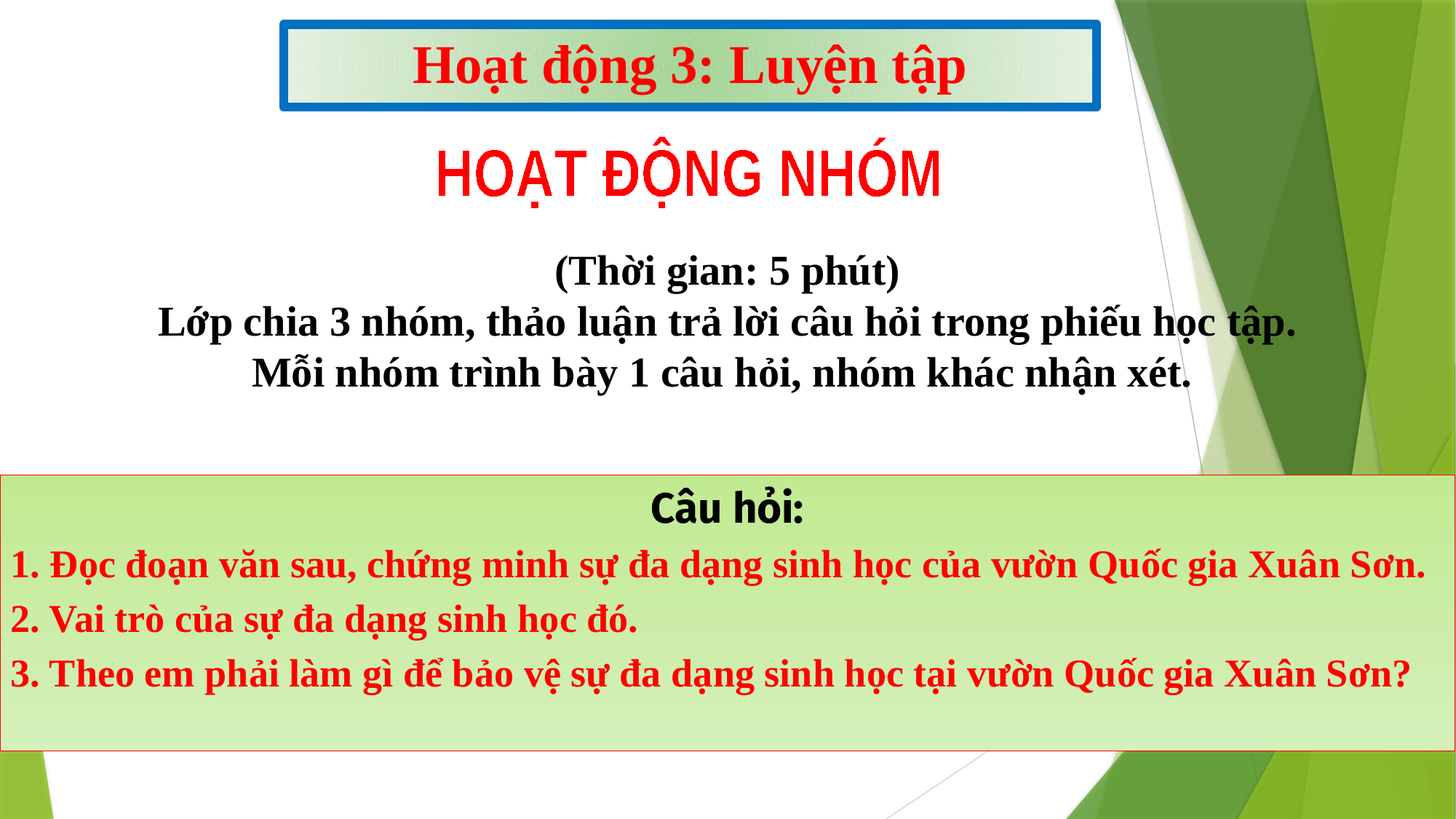

Hoạt động 3: Luyện tập
HOẠT ĐỘNG NHÓM
(Thời gian: 5 phút)
Lớp chia 3 nhóm, thảo luận trả lời câu hỏi trong phiếu học tập.
Mỗi nhóm trình bày 1 câu hỏi, nhóm khác nhận xét.
Câu hỏi:
1. Đọc đoạn văn sau, chứng minh sự đa dạng sinh học của vườn Quốc gia Xuân Sơn.
2. Vai trò của sự đa dạng sinh học đó.
3. Theo em phải làm gì để bảo vệ sự đa dạng sinh học tại vườn Quốc gia Xuân Sơn?